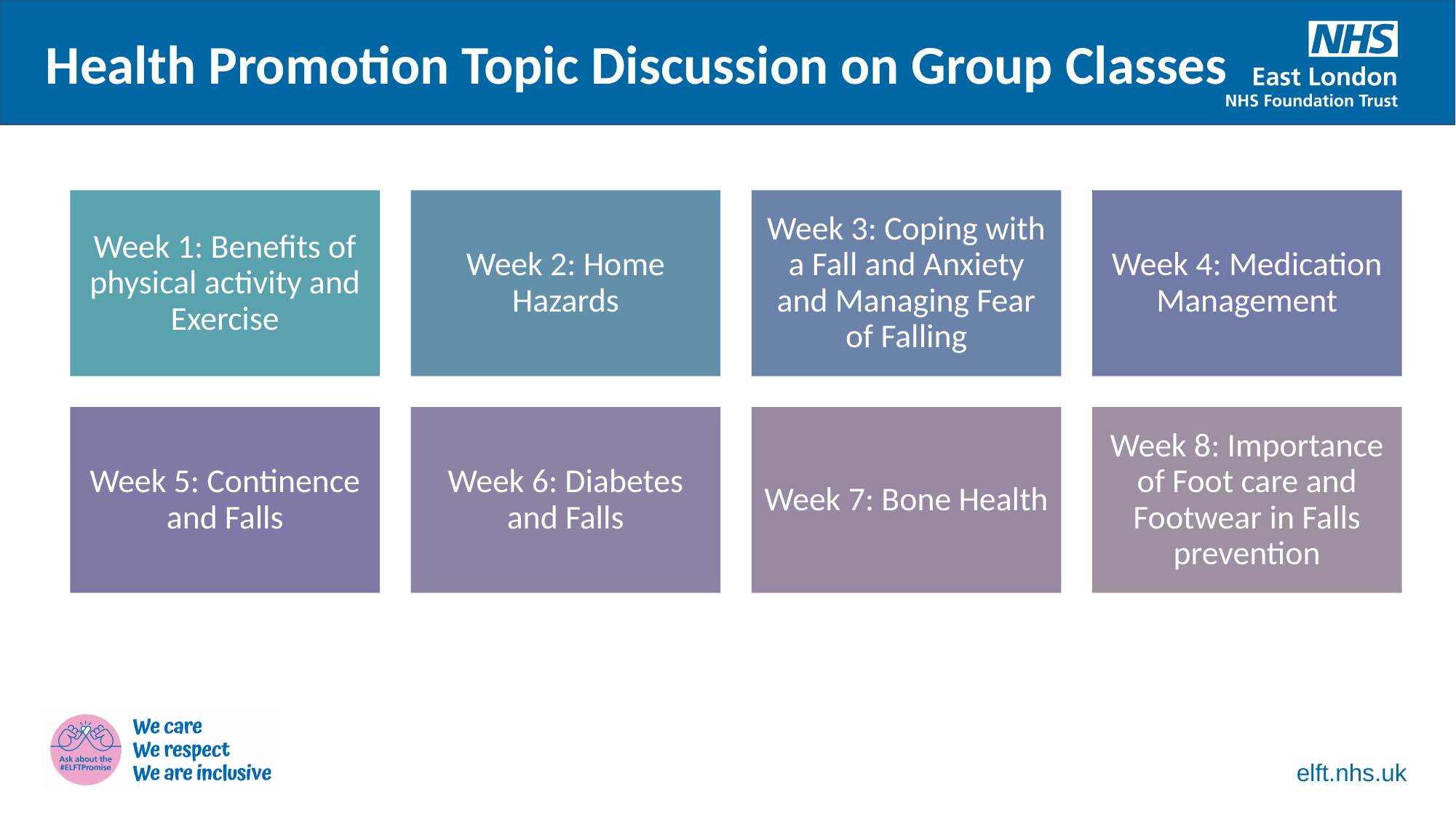

Health Promotion Topic Discussion on Group Classes
Week 1: Benefits of physical activity and Exercise
Week 2: Home Hazards
Week 3: Coping with a Fall and Anxiety and Managing Fear of Falling
Week 4: Medication Management
Week 5: Continence and Falls
Week 6: Diabetes and Falls
Week 7: Bone Health
Week 8: Importance of Foot care and Footwear in Falls prevention